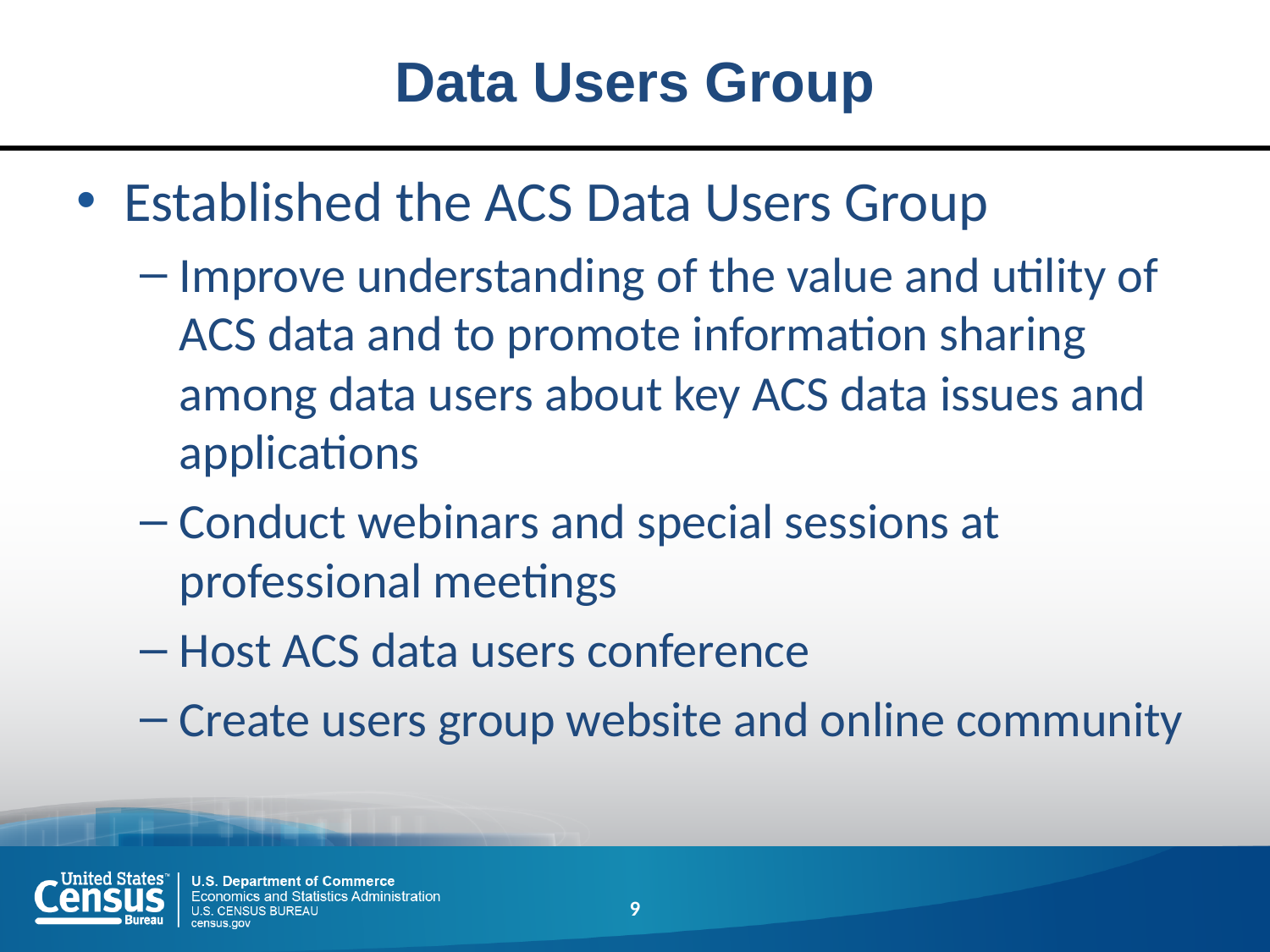

# Data Users Group
Established the ACS Data Users Group
Improve understanding of the value and utility of ACS data and to promote information sharing among data users about key ACS data issues and applications
Conduct webinars and special sessions at professional meetings
Host ACS data users conference
Create users group website and online community
9